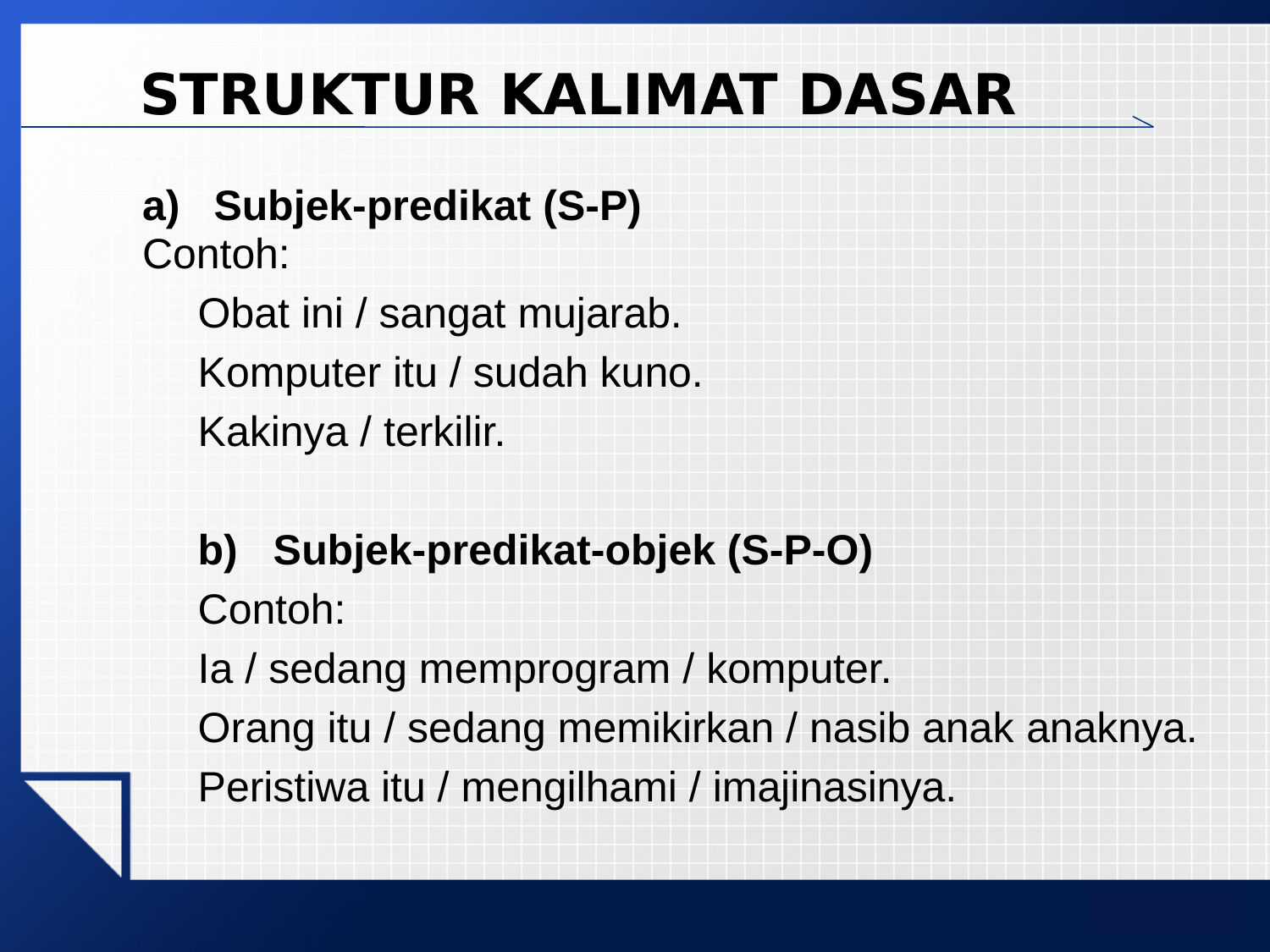

# STRUKTUR KALIMAT DASAR
Subjek-predikat (S-P)
Contoh:
		Obat ini / sangat mujarab.
		Komputer itu / sudah kuno.
		Kakinya / terkilir.

		b)   Subjek-predikat-objek (S-P-O)
		Contoh:
		Ia / sedang memprogram / komputer.
		Orang itu / sedang memikirkan / nasib anak anaknya.
		Peristiwa itu / mengilhami / imajinasinya.